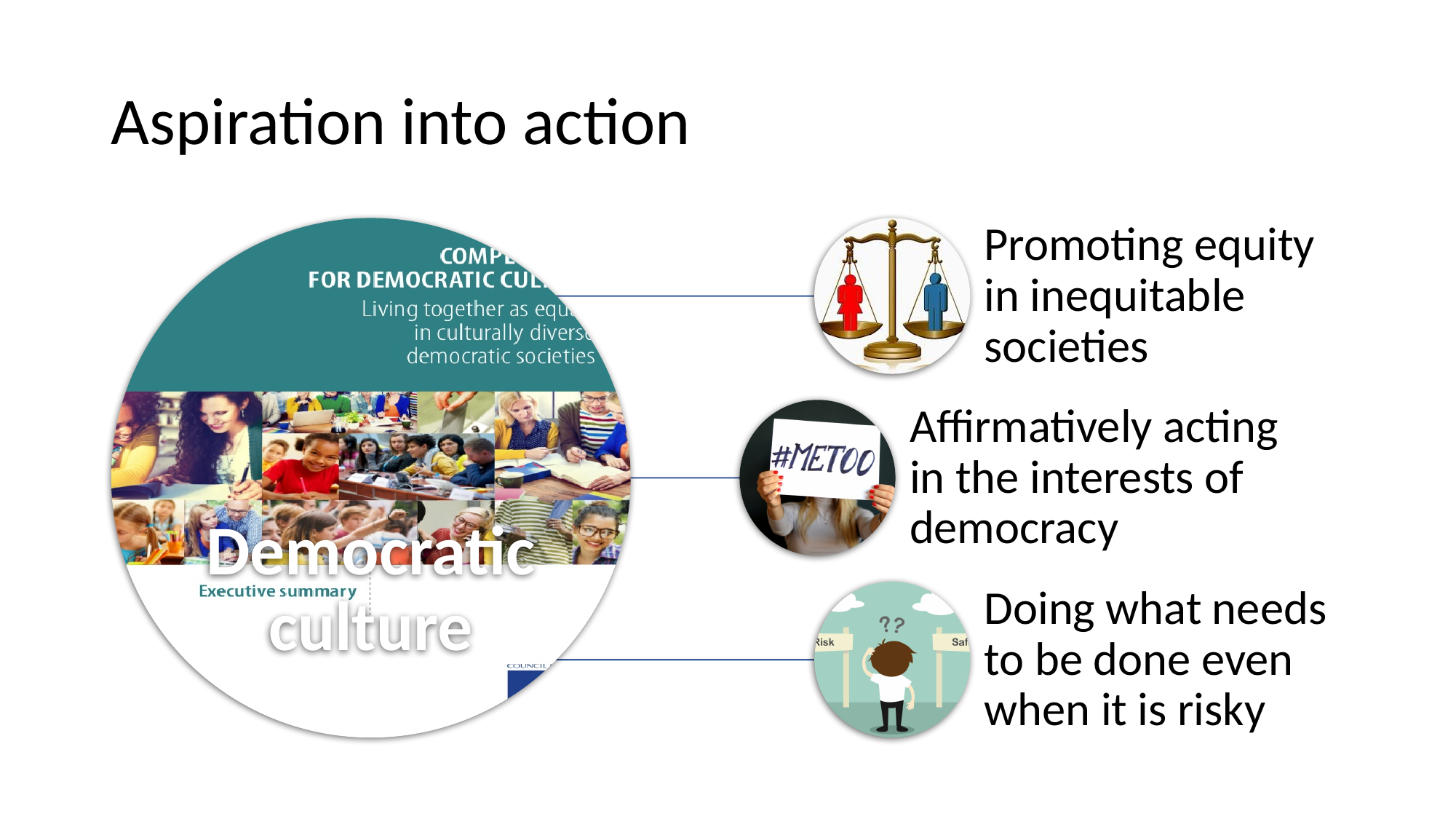

# Aspiration into action
Democratic culture
Promoting equity in inequitable societies
Affirmatively acting in the interests of democracy
Doing what needs to be done even when it is risky